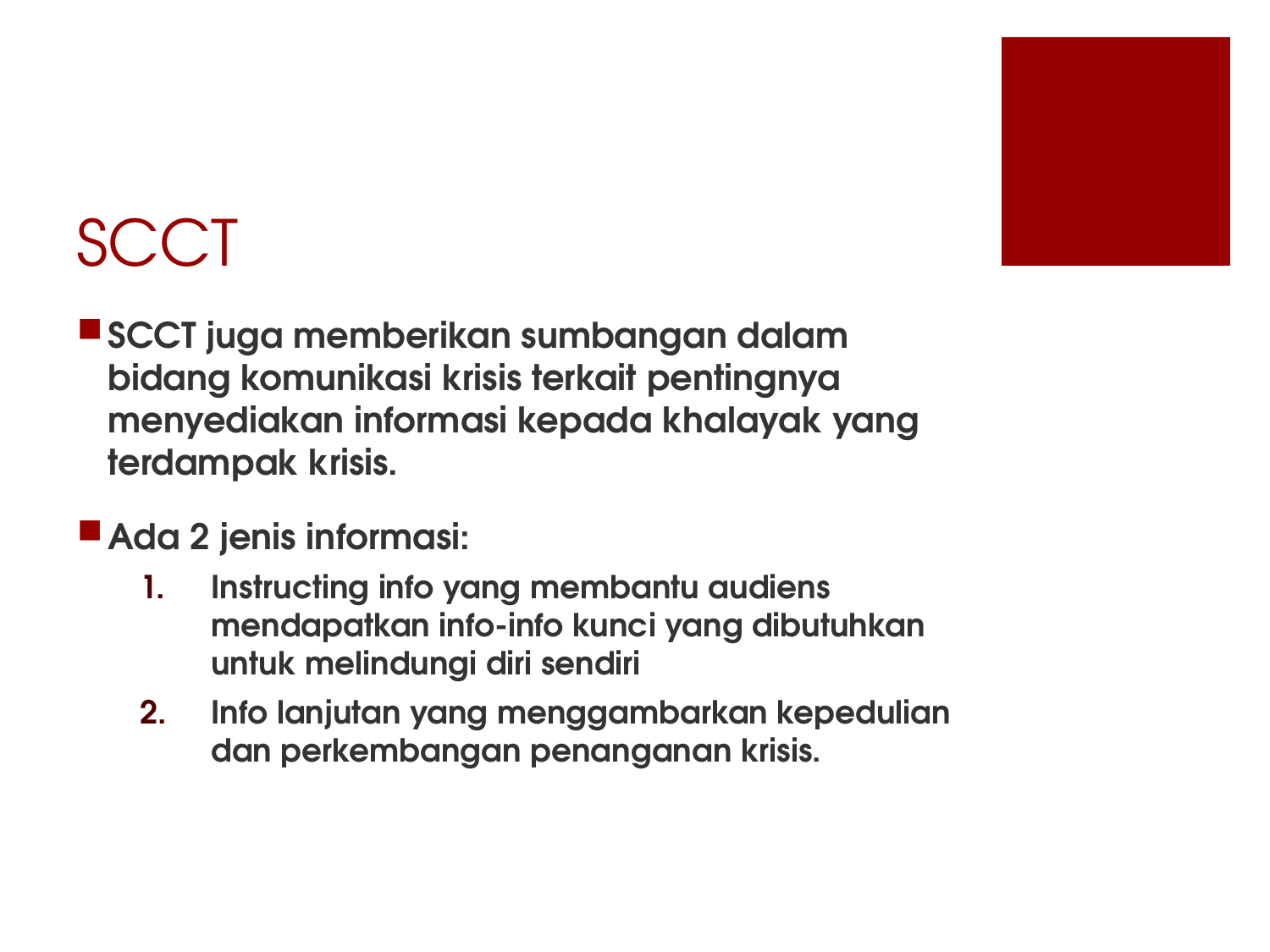

# SCCT
SCCT juga memberikan sumbangan dalam bidang komunikasi krisis terkait pentingnya menyediakan informasi kepada khalayak yang terdampak krisis.
Ada 2 jenis informasi:
Instructing info yang membantu audiens mendapatkan info-info kunci yang dibutuhkan untuk melindungi diri sendiri
Info lanjutan yang menggambarkan kepedulian dan perkembangan penanganan krisis.